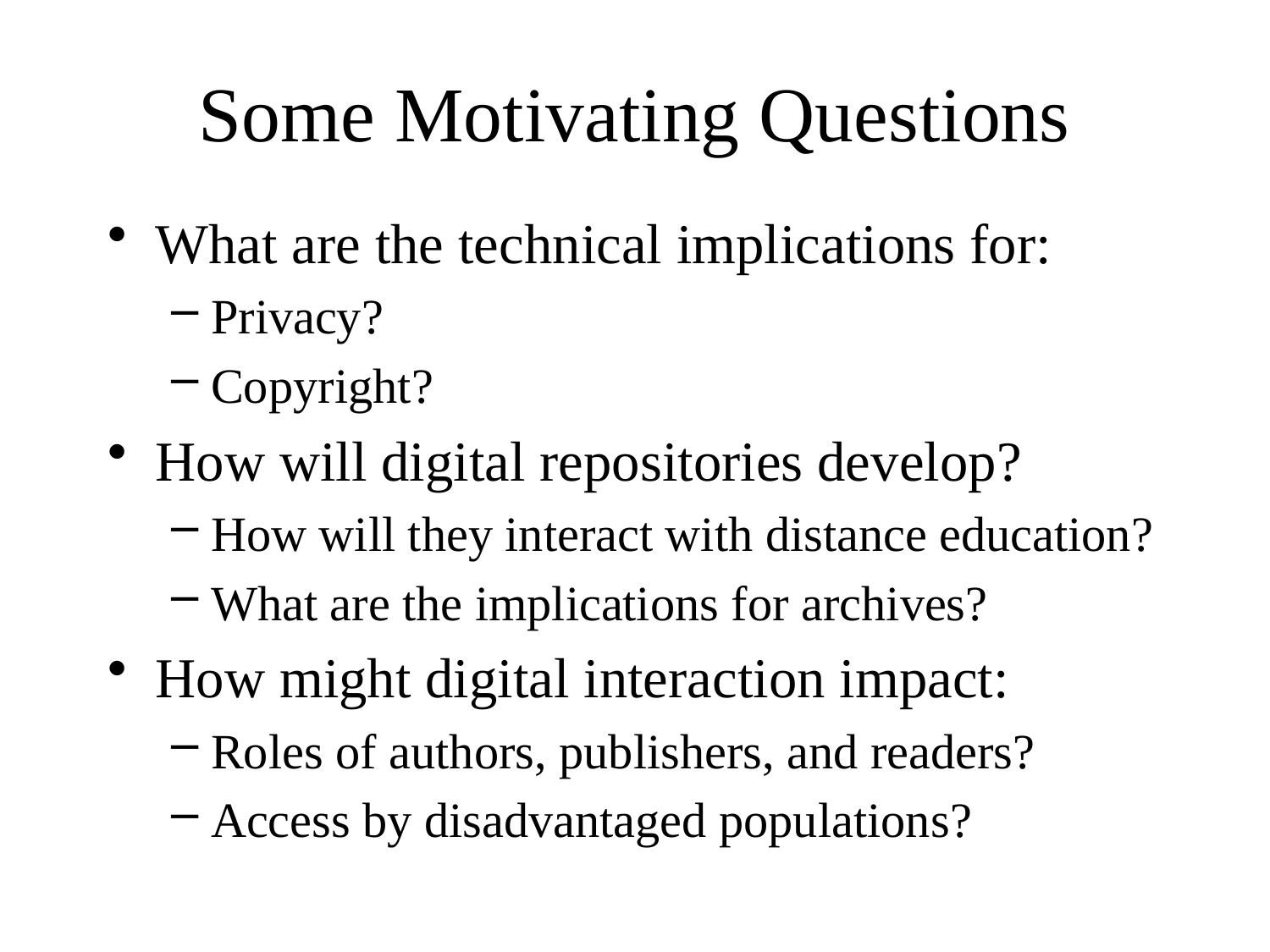

# Some Motivating Questions
What are the technical implications for:
Privacy?
Copyright?
How will digital repositories develop?
How will they interact with distance education?
What are the implications for archives?
How might digital interaction impact:
Roles of authors, publishers, and readers?
Access by disadvantaged populations?